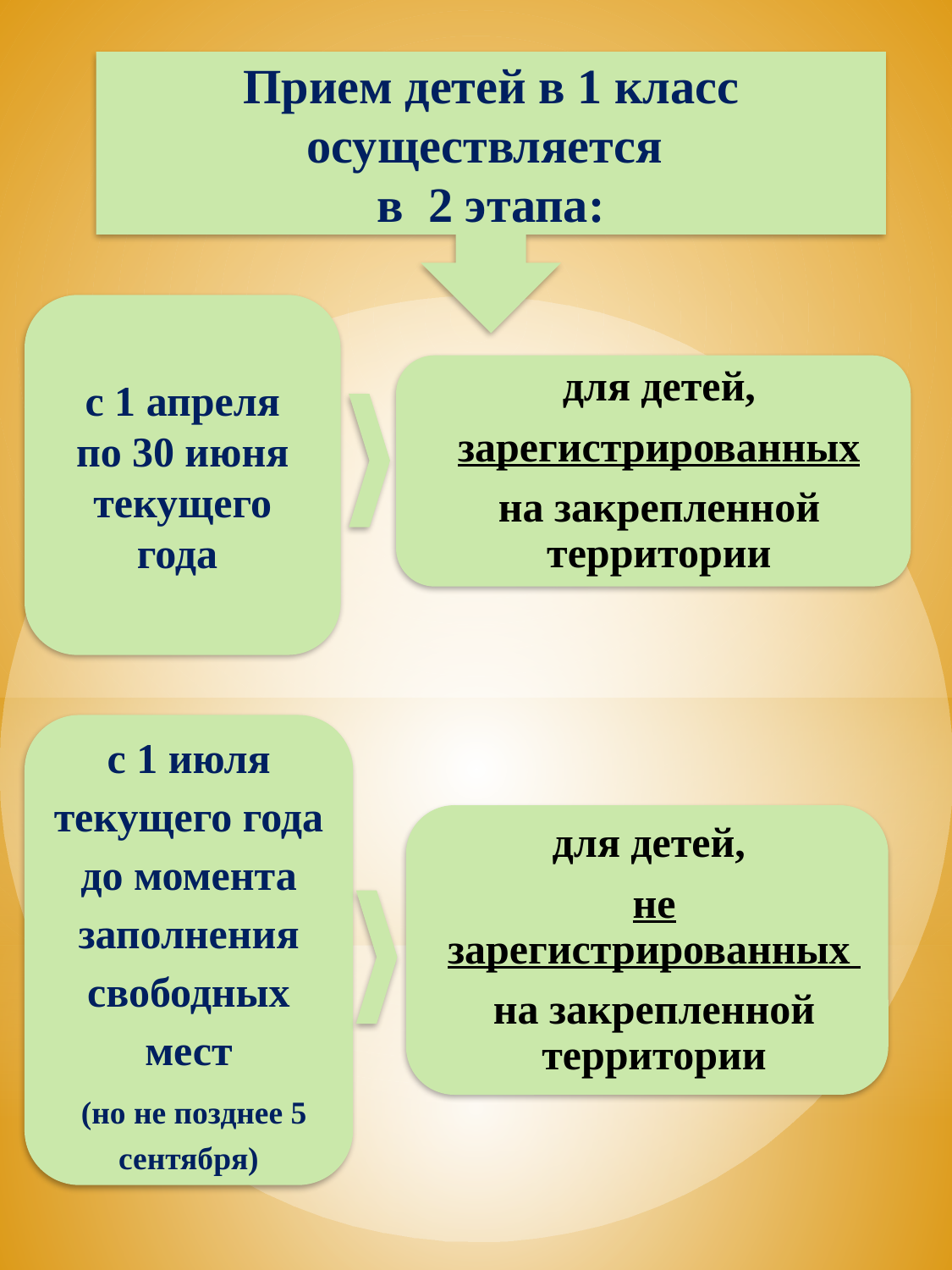

Прием детей в 1 класс осуществляется
в  2 этапа:

с 1 апреля
 по 30 июня
текущего года

для детей,
 зарегистрированных
на закрепленной территории

с 1 июля текущего года
до момента заполнения свободных мест
 (но не позднее 5 сентября)
для детей,
не зарегистрированных
на закрепленной территории